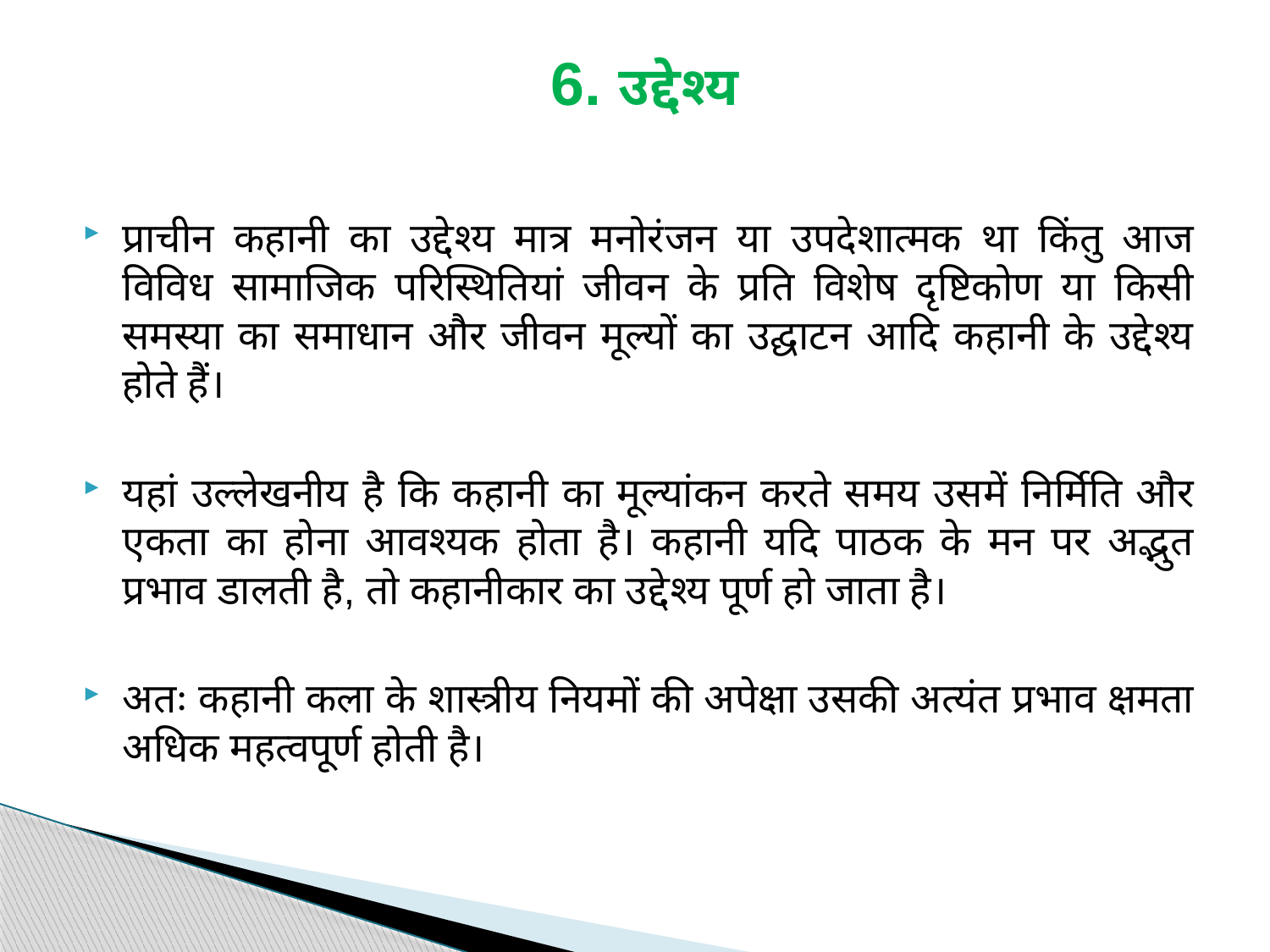

# 6. उद्देश्य
प्राचीन कहानी का उद्देश्य मात्र मनोरंजन या उपदेशात्मक था किंतु आज विविध सामाजिक परिस्थितियां जीवन के प्रति विशेष दृष्टिकोण या किसी समस्या का समाधान और जीवन मूल्यों का उद्घाटन आदि कहानी के उद्देश्य होते हैं।

यहां उल्लेखनीय है कि कहानी का मूल्यांकन करते समय उसमें निर्मिति और एकता का होना आवश्यक होता है। कहानी यदि पाठक के मन पर अद्भुत प्रभाव डालती है, तो कहानीकार का उद्देश्य पूर्ण हो जाता है।

अतः कहानी कला के शास्त्रीय नियमों की अपेक्षा उसकी अत्यंत प्रभाव क्षमता अधिक महत्वपूर्ण होती है।